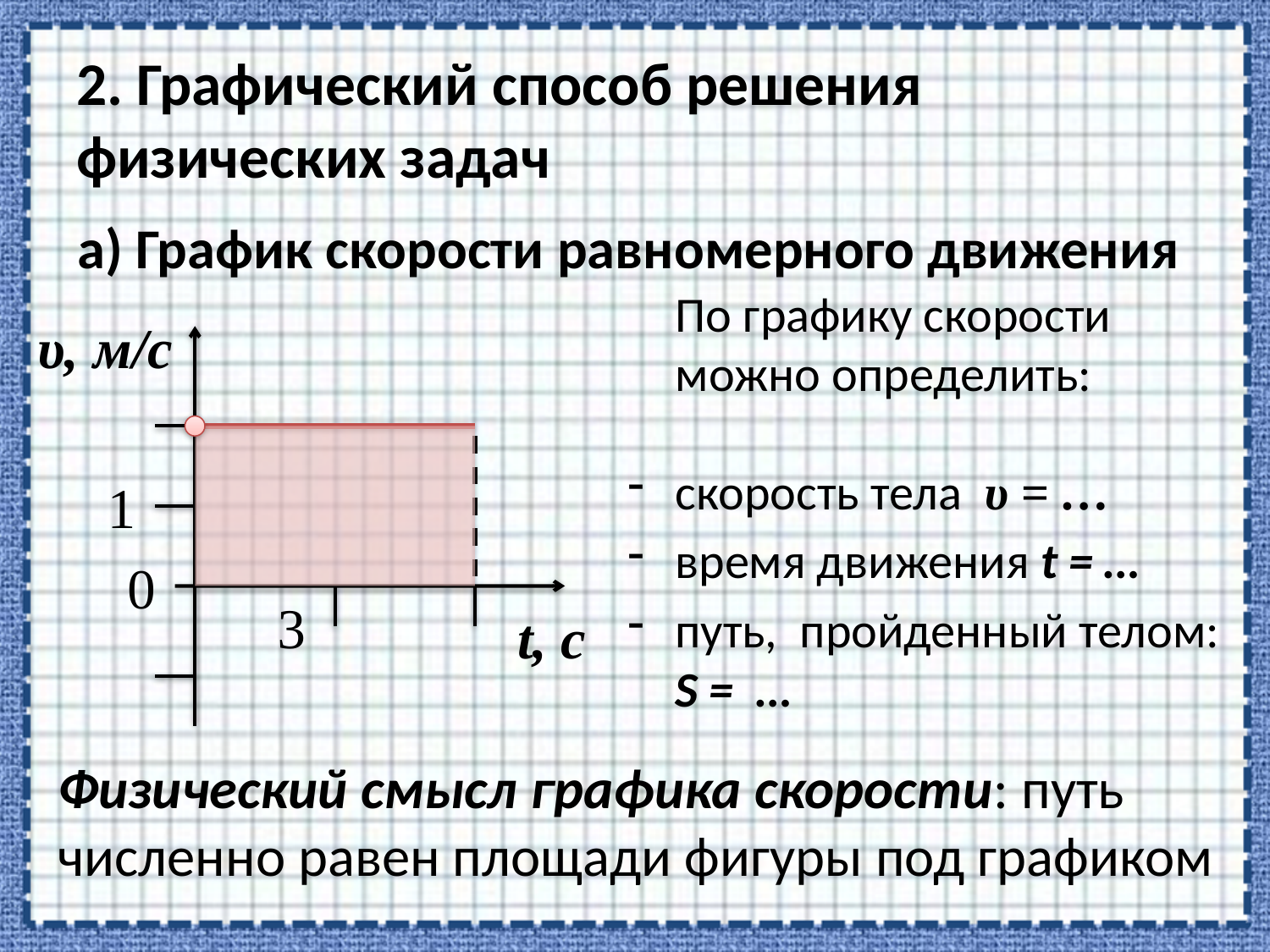

# 2. Графический способ решения физических задач
а) График скорости равномерного движения
	По графику скорости можно определить:

скорость тела  υ = …
время движения t = …
путь,  пройденный телом: S =  …

υ, м/с
t, с

1
0
3
Физический смысл графика скорости: путь численно равен площади фигуры под графиком